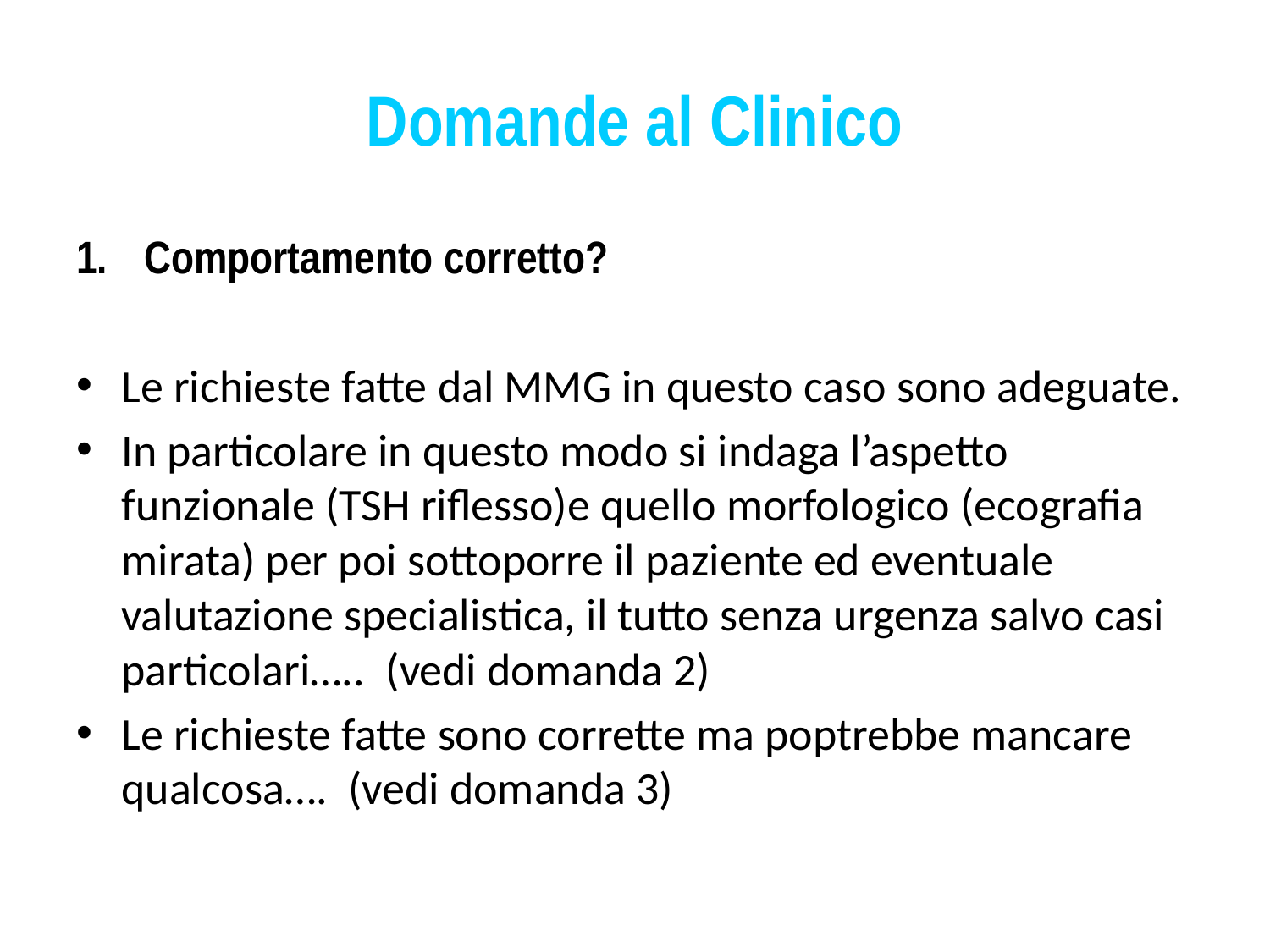

# Domande al Clinico
Comportamento corretto?

Le richieste fatte dal MMG in questo caso sono adeguate.
In particolare in questo modo si indaga l’aspetto funzionale (TSH riflesso)e quello morfologico (ecografia mirata) per poi sottoporre il paziente ed eventuale valutazione specialistica, il tutto senza urgenza salvo casi particolari…..  (vedi domanda 2)
Le richieste fatte sono corrette ma poptrebbe mancare qualcosa….  (vedi domanda 3)